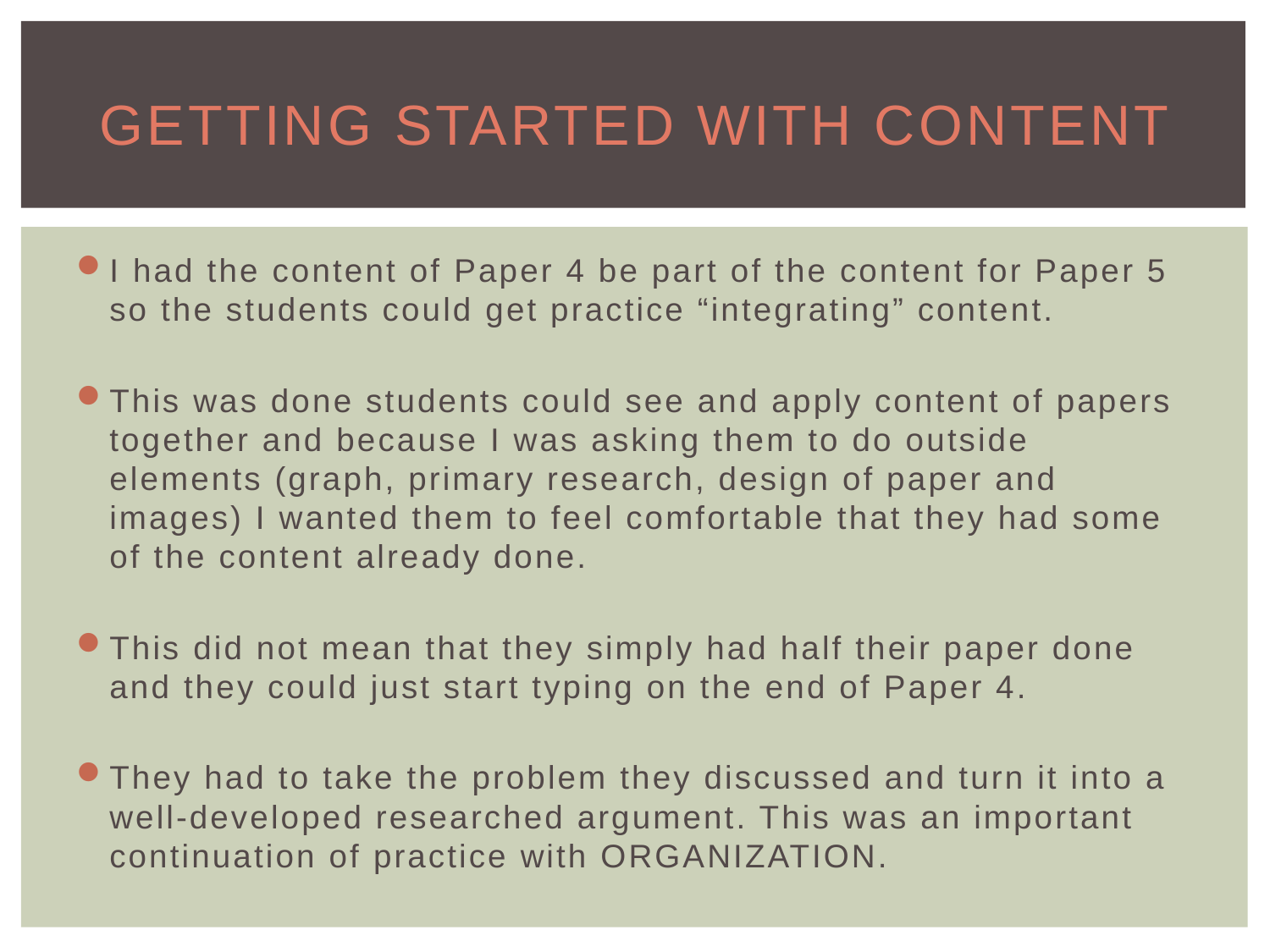

# Getting Started with Content
I had the content of Paper 4 be part of the content for Paper 5 so the students could get practice “integrating” content.

This was done students could see and apply content of papers together and because I was asking them to do outside elements (graph, primary research, design of paper and images) I wanted them to feel comfortable that they had some of the content already done.

This did not mean that they simply had half their paper done and they could just start typing on the end of Paper 4.

They had to take the problem they discussed and turn it into a well-developed researched argument. This was an important continuation of practice with ORGANIZATION.